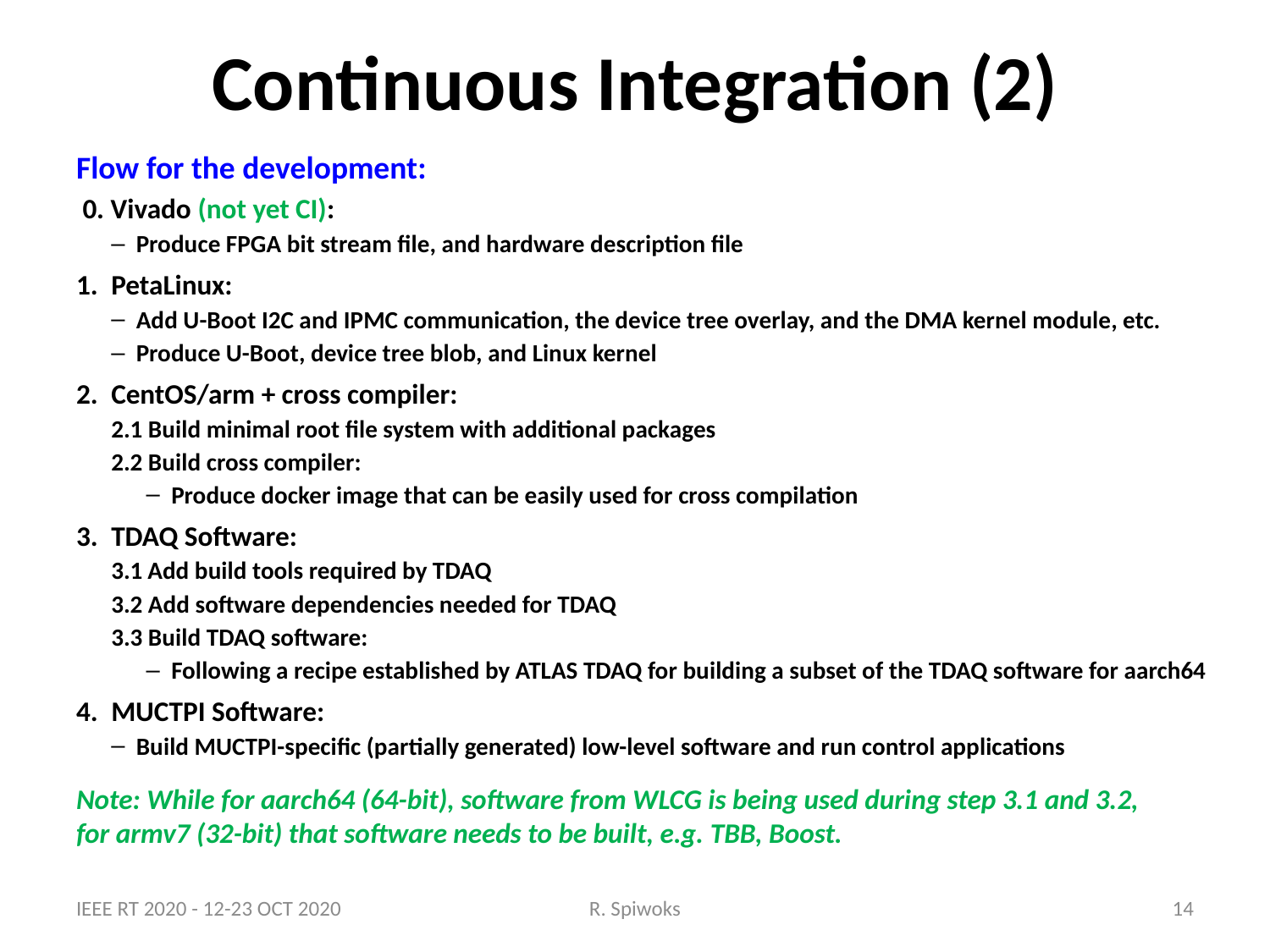

# Continuous Integration (2)
Flow for the development:
 0. Vivado (not yet CI):
Produce FPGA bit stream file, and hardware description file
PetaLinux:
Add U-Boot I2C and IPMC communication, the device tree overlay, and the DMA kernel module, etc.
Produce U-Boot, device tree blob, and Linux kernel
CentOS/arm + cross compiler:
2.1 Build minimal root file system with additional packages
2.2 Build cross compiler:
Produce docker image that can be easily used for cross compilation
TDAQ Software:
3.1 Add build tools required by TDAQ
3.2 Add software dependencies needed for TDAQ
3.3 Build TDAQ software:
Following a recipe established by ATLAS TDAQ for building a subset of the TDAQ software for aarch64
MUCTPI Software:
Build MUCTPI-specific (partially generated) low-level software and run control applications
Note: While for aarch64 (64-bit), software from WLCG is being used during step 3.1 and 3.2,
for armv7 (32-bit) that software needs to be built, e.g. TBB, Boost.
IEEE RT 2020 - 12-23 OCT 2020
R. Spiwoks
14